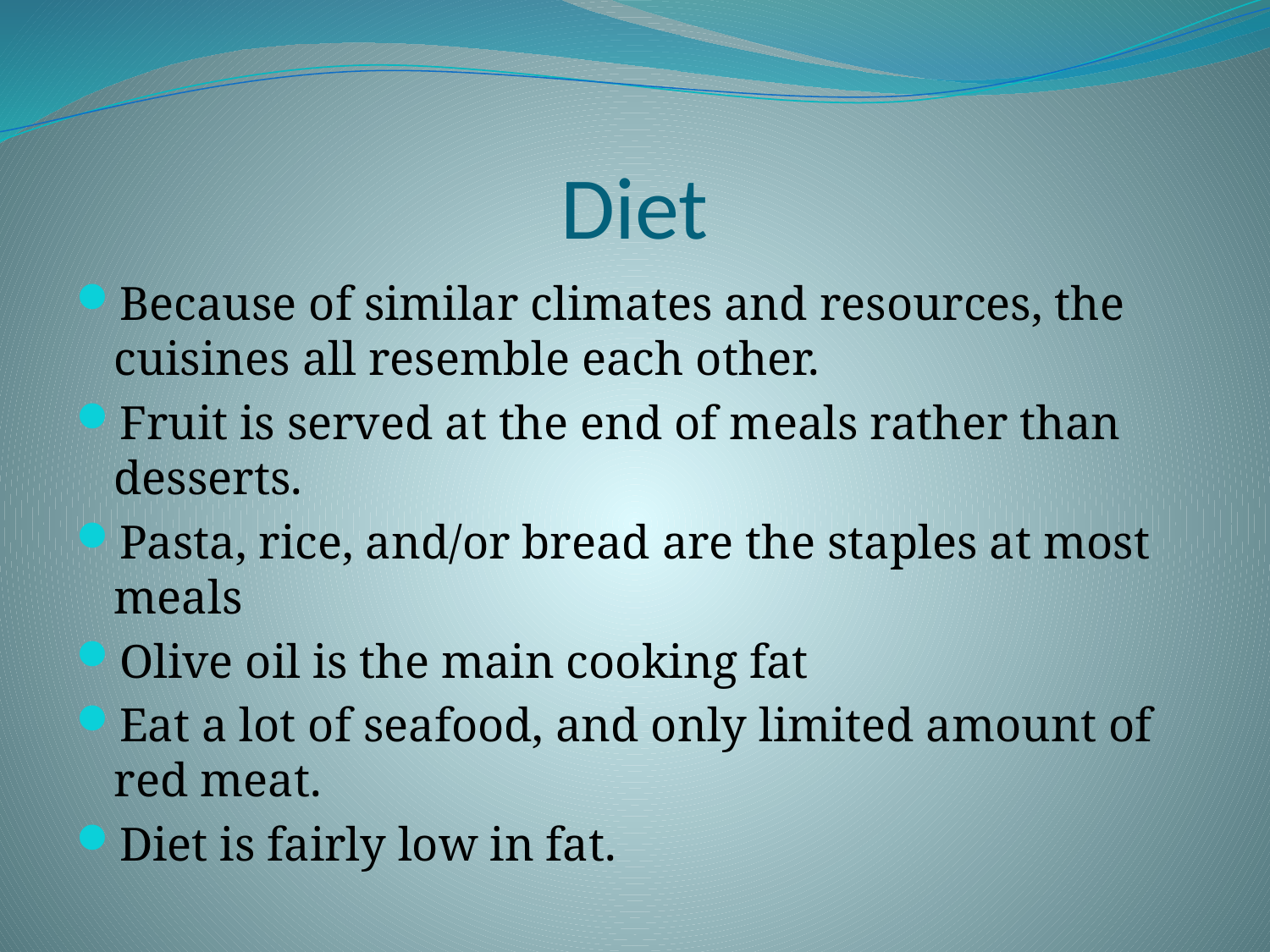

# Diet
Because of similar climates and resources, the cuisines all resemble each other.
Fruit is served at the end of meals rather than desserts.
Pasta, rice, and/or bread are the staples at most meals
Olive oil is the main cooking fat
Eat a lot of seafood, and only limited amount of red meat.
Diet is fairly low in fat.